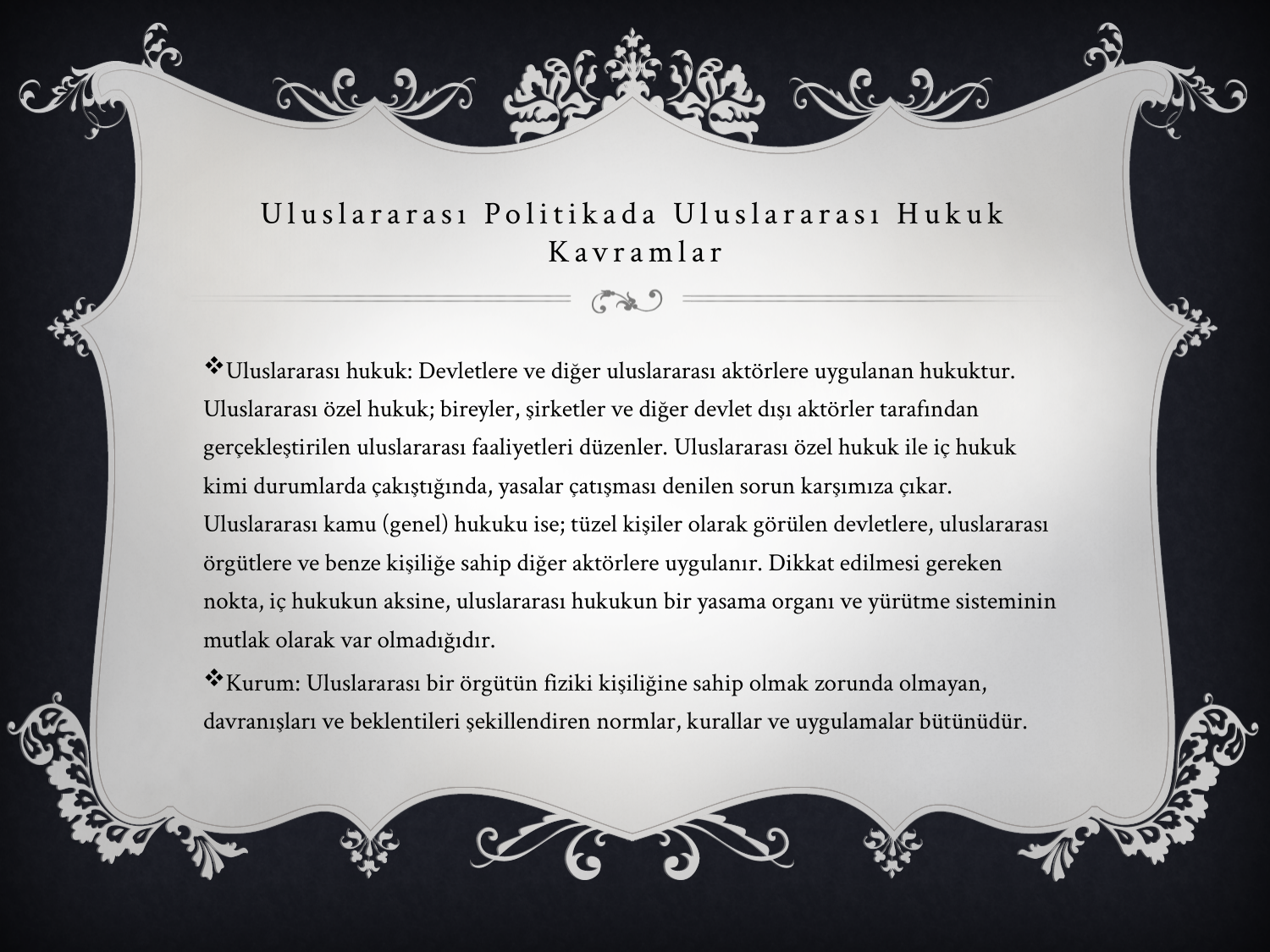

# Uluslararası Politikada Uluslararası Hukuk Kavramlar
Uluslararası hukuk: Devletlere ve diğer uluslararası aktörlere uygulanan hukuktur. Uluslararası özel hukuk; bireyler, şirketler ve diğer devlet dışı aktörler tarafından gerçekleştirilen uluslararası faaliyetleri düzenler. Uluslararası özel hukuk ile iç hukuk kimi durumlarda çakıştığında, yasalar çatışması denilen sorun karşımıza çıkar. Uluslararası kamu (genel) hukuku ise; tüzel kişiler olarak görülen devletlere, uluslararası örgütlere ve benze kişiliğe sahip diğer aktörlere uygulanır. Dikkat edilmesi gereken nokta, iç hukukun aksine, uluslararası hukukun bir yasama organı ve yürütme sisteminin mutlak olarak var olmadığıdır.
Kurum: Uluslararası bir örgütün fiziki kişiliğine sahip olmak zorunda olmayan, davranışları ve beklentileri şekillendiren normlar, kurallar ve uygulamalar bütünüdür.